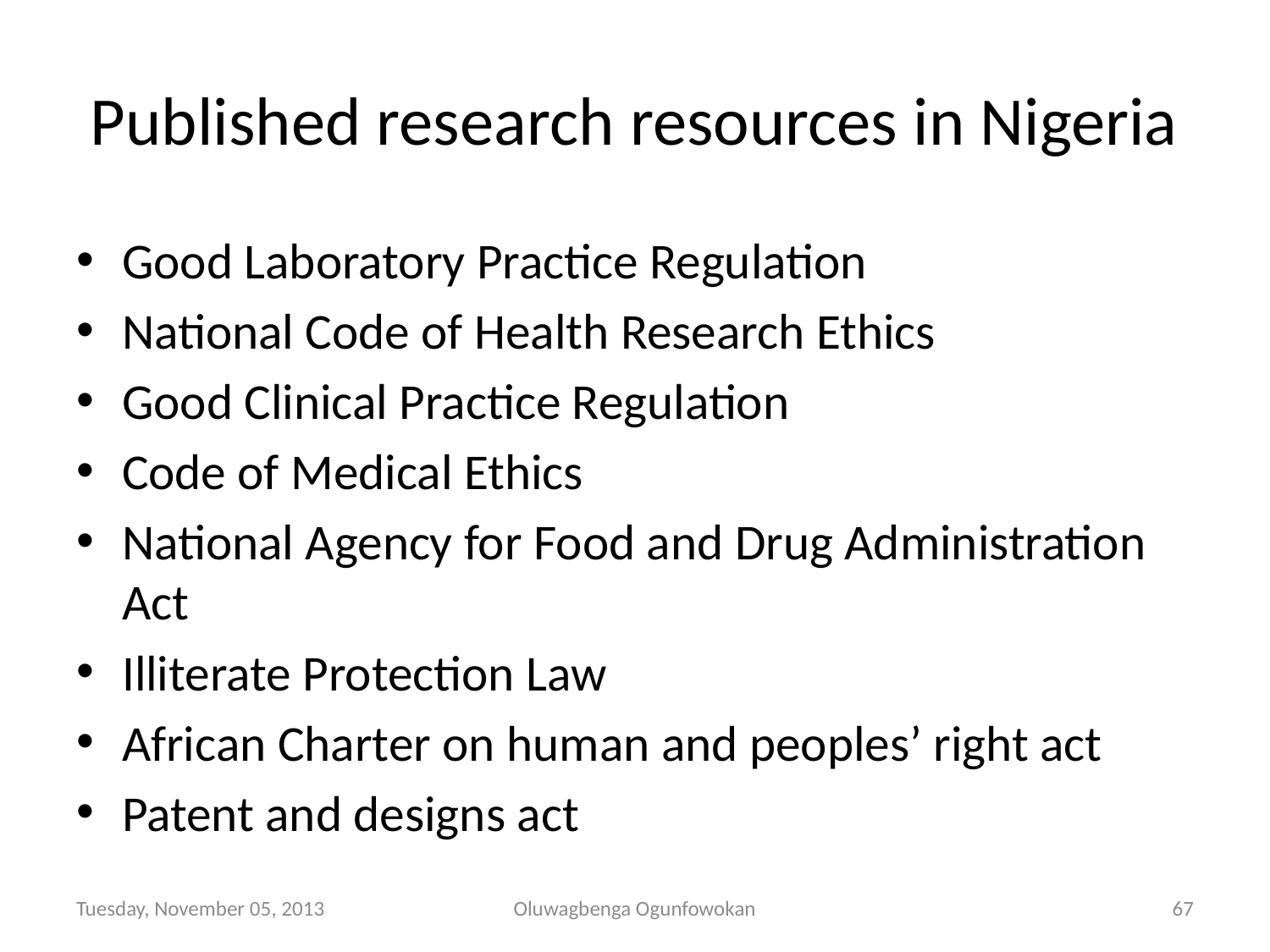

# Published research resources in Nigeria
Good Laboratory Practice Regulation
National Code of Health Research Ethics
Good Clinical Practice Regulation
Code of Medical Ethics
National Agency for Food and Drug Administration Act
Illiterate Protection Law
African Charter on human and peoples’ right act
Patent and designs act

Tuesday, November 05, 2013
Oluwagbenga Ogunfowokan
67